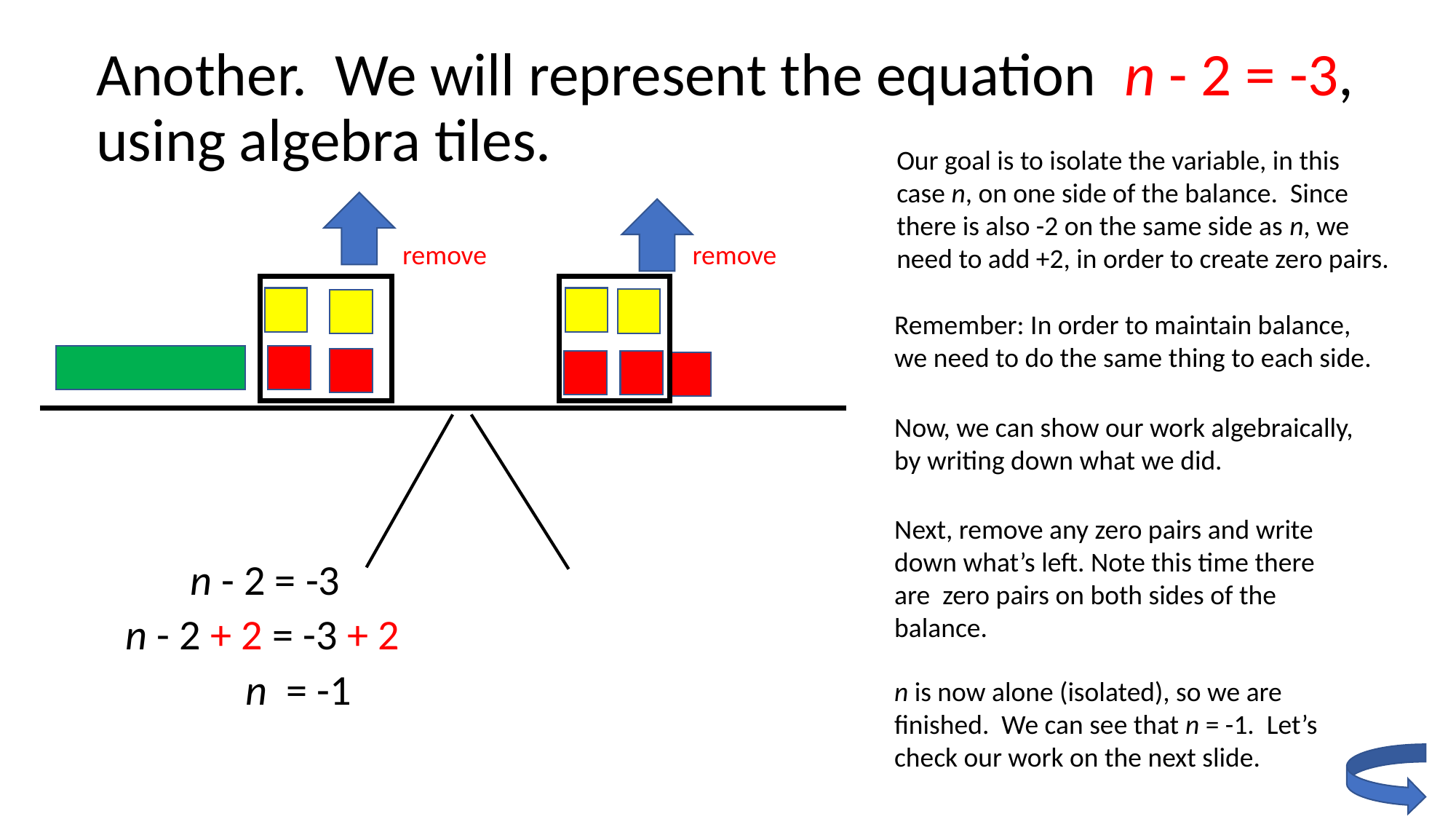

# Another.  We will represent the equation  n - 2 = -3, using algebra tiles.
Our goal is to isolate the variable, in this case n, on one side of the balance.  Since there is also -2 on the same side as n, we need to add +2, in order to create zero pairs.

remove
remove

Remember: In order to maintain balance, we need to do the same thing to each side.

Now, we can show our work algebraically, by writing down what we did.
Next, remove any zero pairs and write down what’s left. Note this time there are  zero pairs on both sides of the balance.
n - 2 = -3
n - 2 + 2 = -3 + 2
n  = -1
n is now alone (isolated), so we are finished.  We can see that n = -1.  Let’s check our work on the next slide.